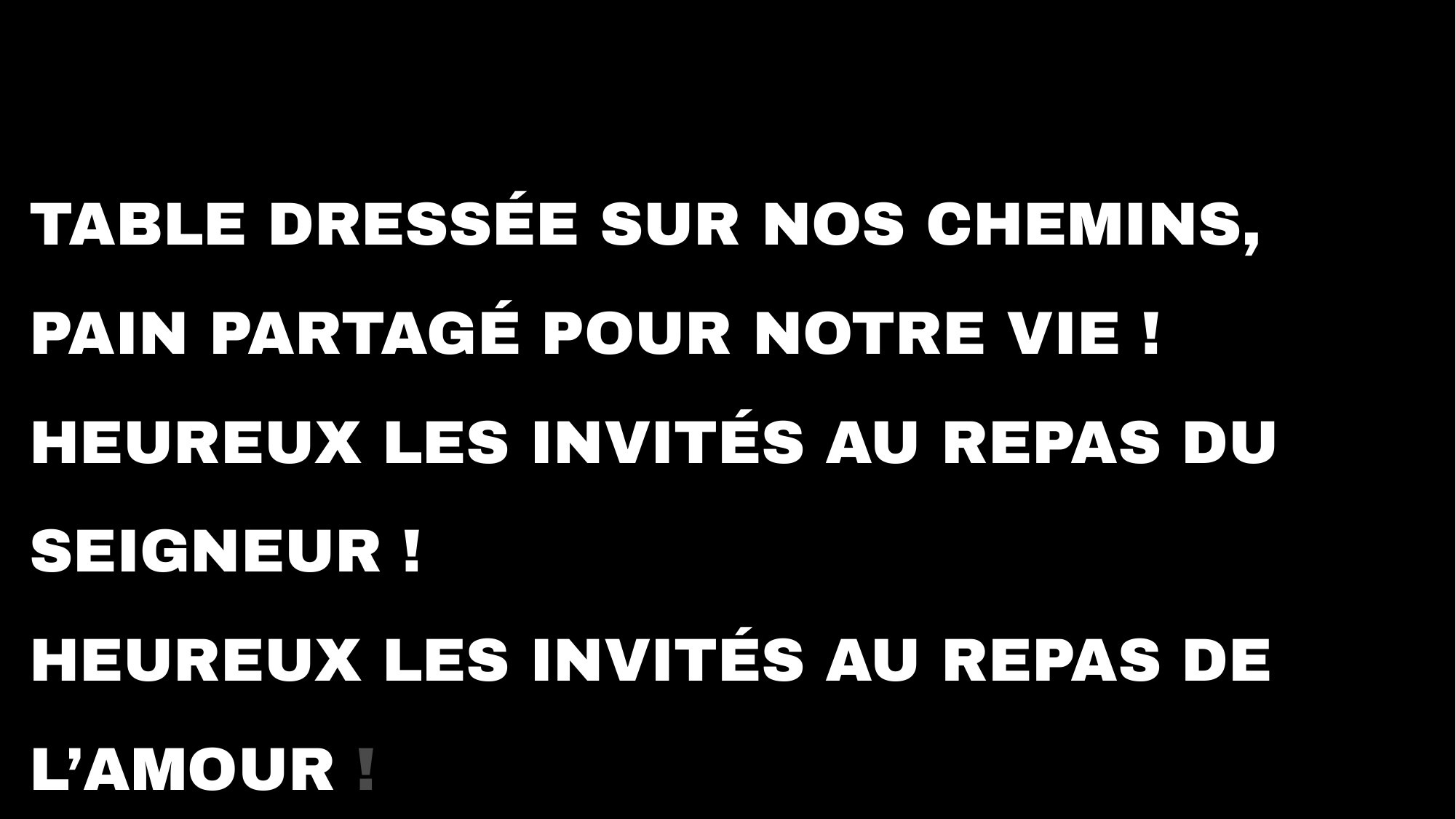

Table dressée sur nos chemins,
Pain partagé pour notre vie !
Heureux les invités au repas du Seigneur !
Heureux les invités au repas de l’amour !